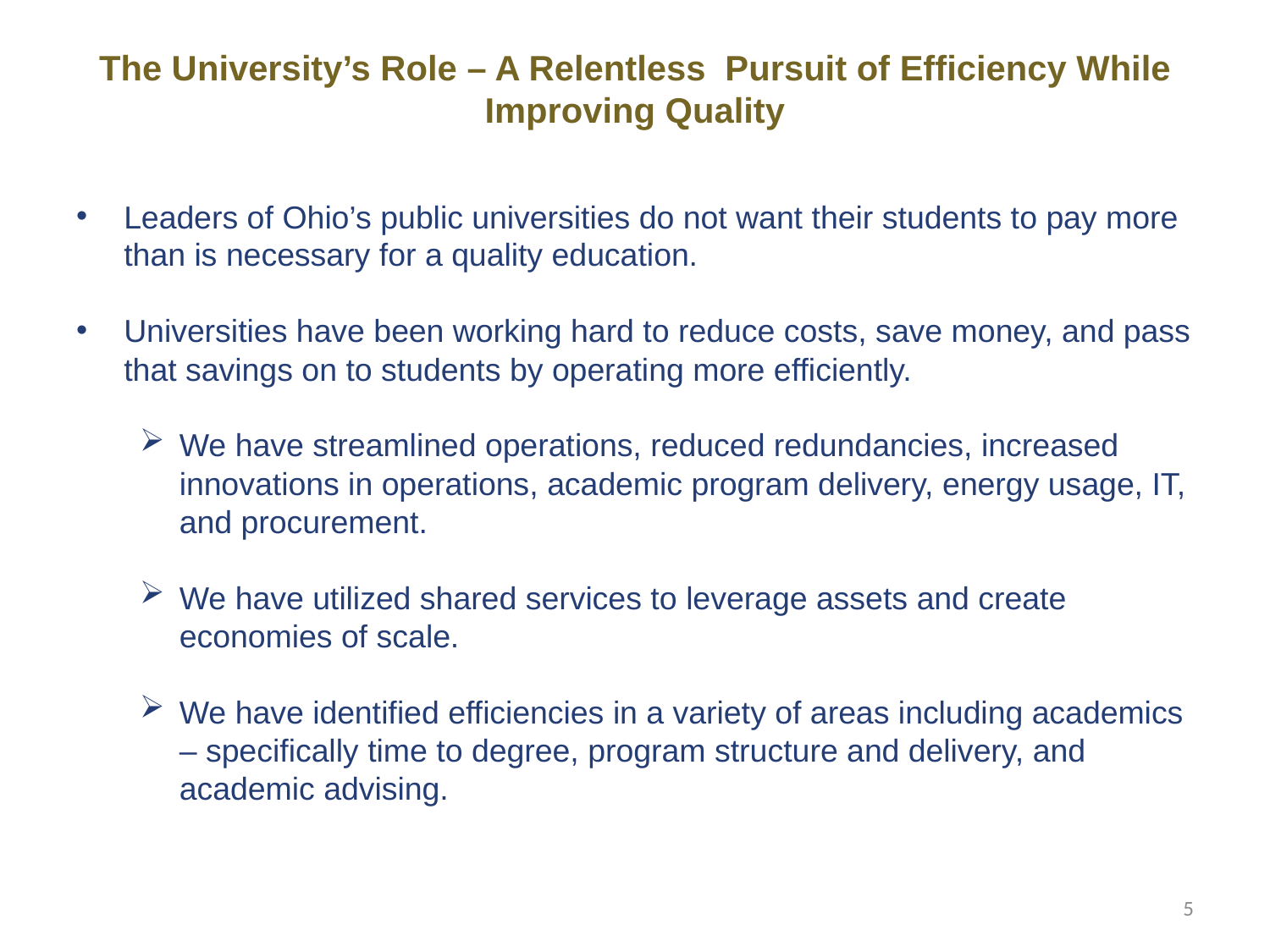

# The University’s Role – A Relentless  Pursuit of Efficiency While Improving Quality
Leaders of Ohio’s public universities do not want their students to pay more than is necessary for a quality education.

Universities have been working hard to reduce costs, save money, and pass that savings on to students by operating more efficiently.

We have streamlined operations, reduced redundancies, increased innovations in operations, academic program delivery, energy usage, IT, and procurement.

We have utilized shared services to leverage assets and create economies of scale.

We have identified efficiencies in a variety of areas including academics – specifically time to degree, program structure and delivery, and academic advising.

5